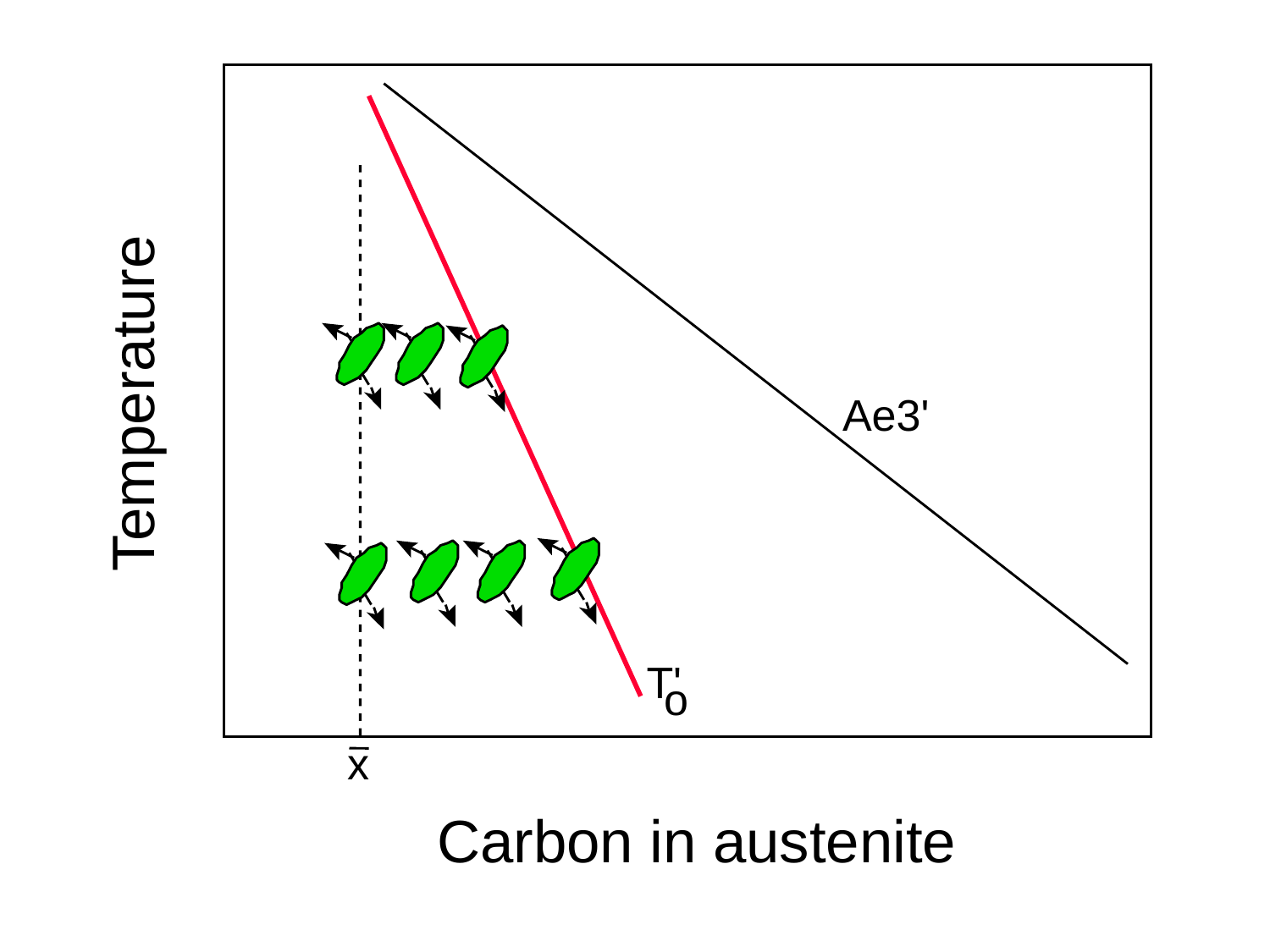

Temperature
Ae3'

T'
o
x

Carbon in austenite